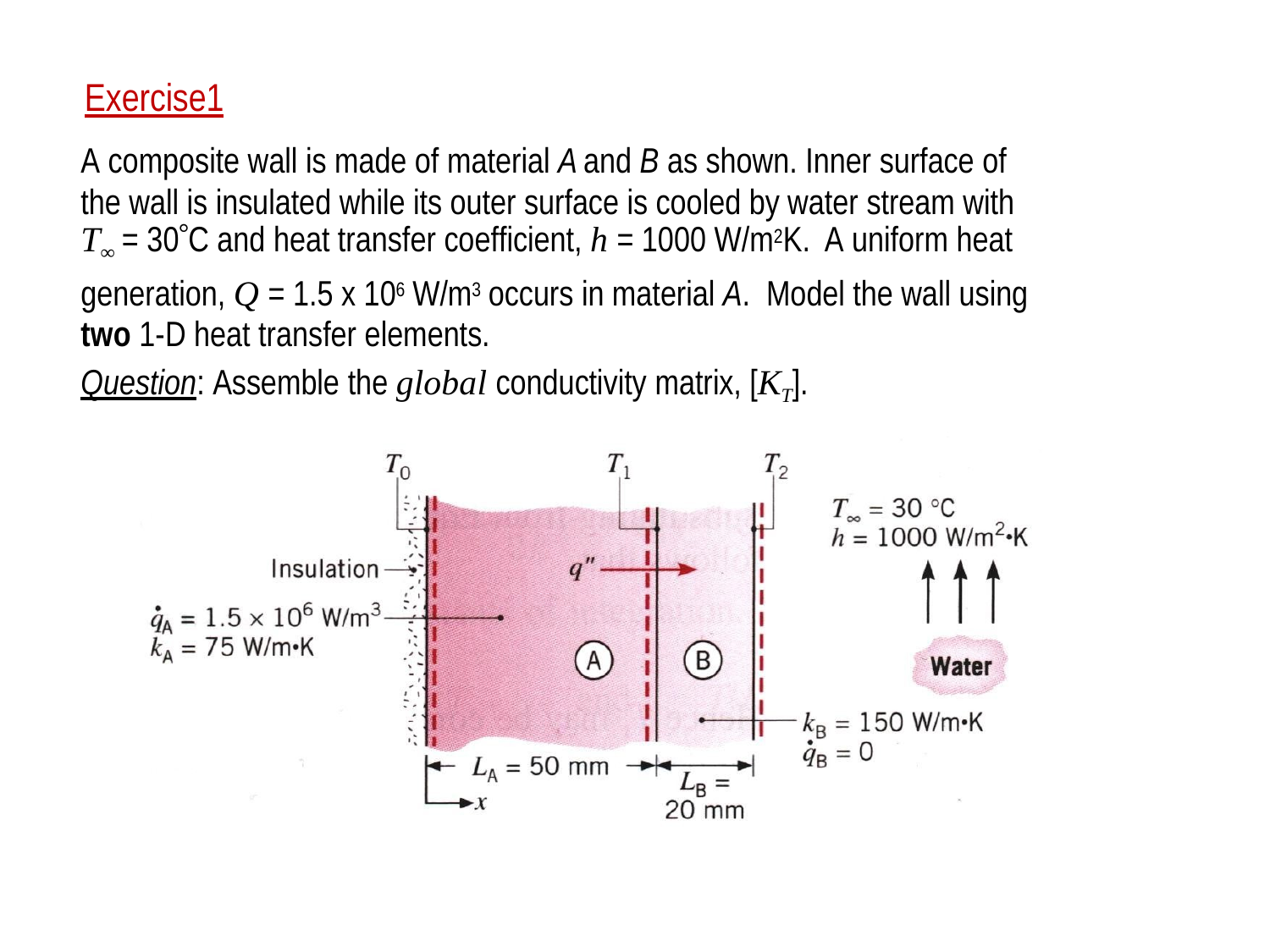

Exercise1
A composite wall is made of material A and B as shown. Inner surface of the wall is insulated while its outer surface is cooled by water stream with T∞ = 30°C and heat transfer coefficient, h = 1000 W/m2K. A uniform heat
generation, Q = 1.5 x 106 W/m3 occurs in material A. Model the wall using two 1-D heat transfer elements.
Question: Assemble the global conductivity matrix, [KT].